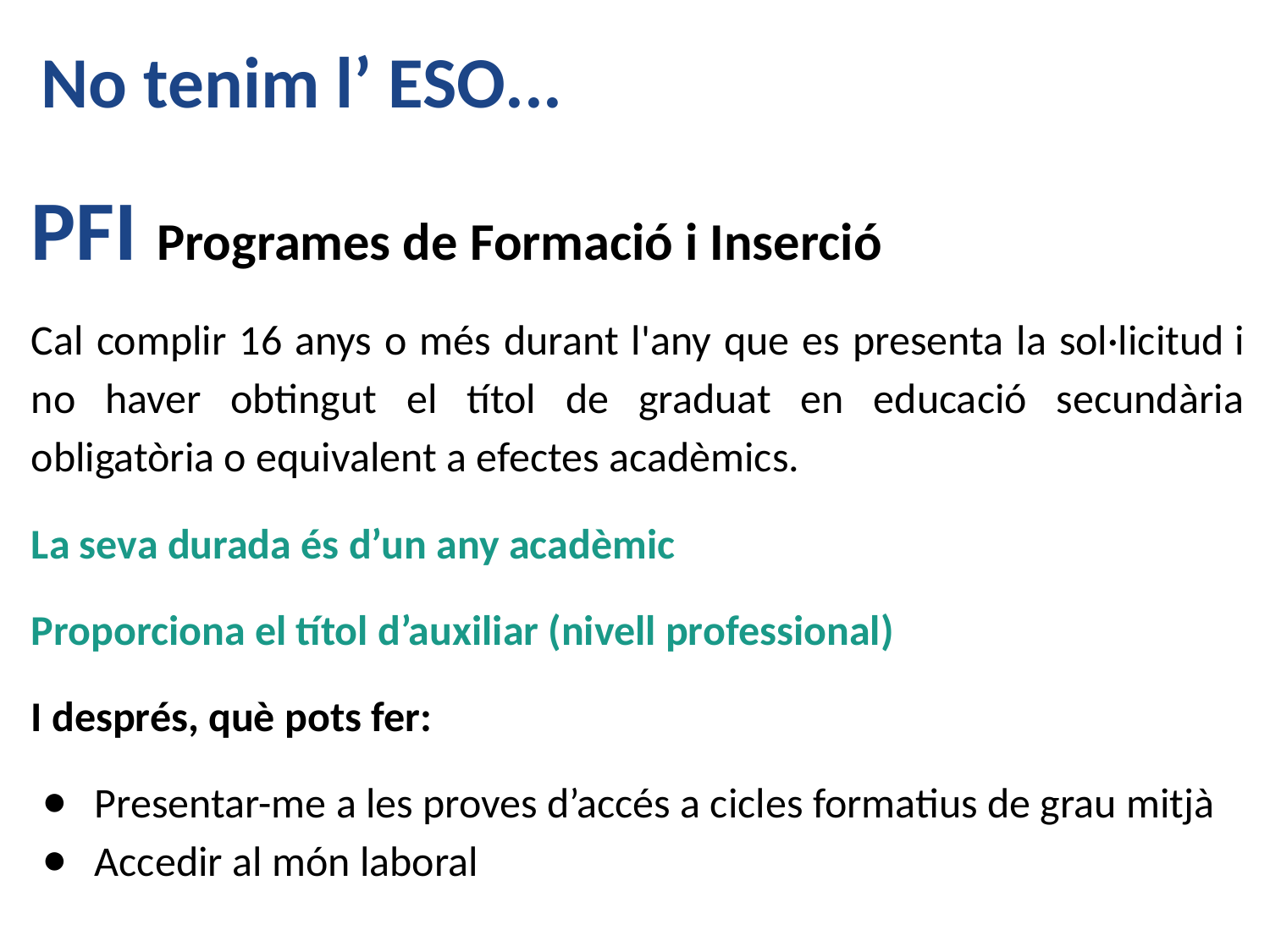

# No tenim l’ ESO...
PFI Programes de Formació i Inserció
Cal complir 16 anys o més durant l'any que es presenta la sol·licitud i no haver obtingut el títol de graduat en educació secundària obligatòria o equivalent a efectes acadèmics.
La seva durada és d’un any acadèmic
Proporciona el títol d’auxiliar (nivell professional)
I després, què pots fer:
Presentar-me a les proves d’accés a cicles formatius de grau mitjà
Accedir al món laboral